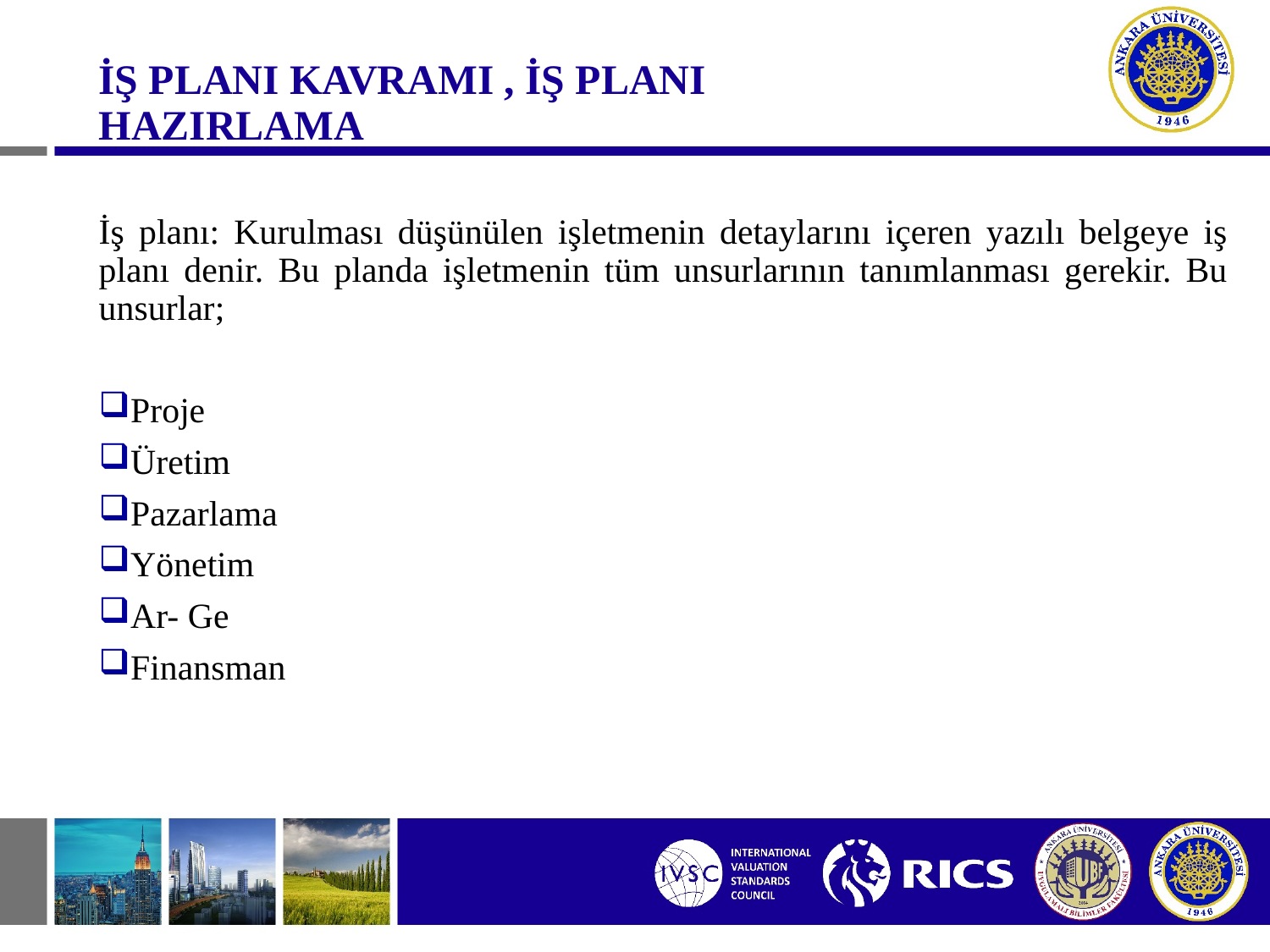

#
İŞ PLANI KAVRAMI , İŞ PLANI HAZIRLAMA

İş planı: Kurulması düşünülen işletmenin detaylarını içeren yazılı belgeye iş planı denir. Bu planda işletmenin tüm unsurlarının tanımlanması gerekir. Bu unsurlar;

Proje
Üretim
Pazarlama
Yönetim
Ar- Ge
Finansman